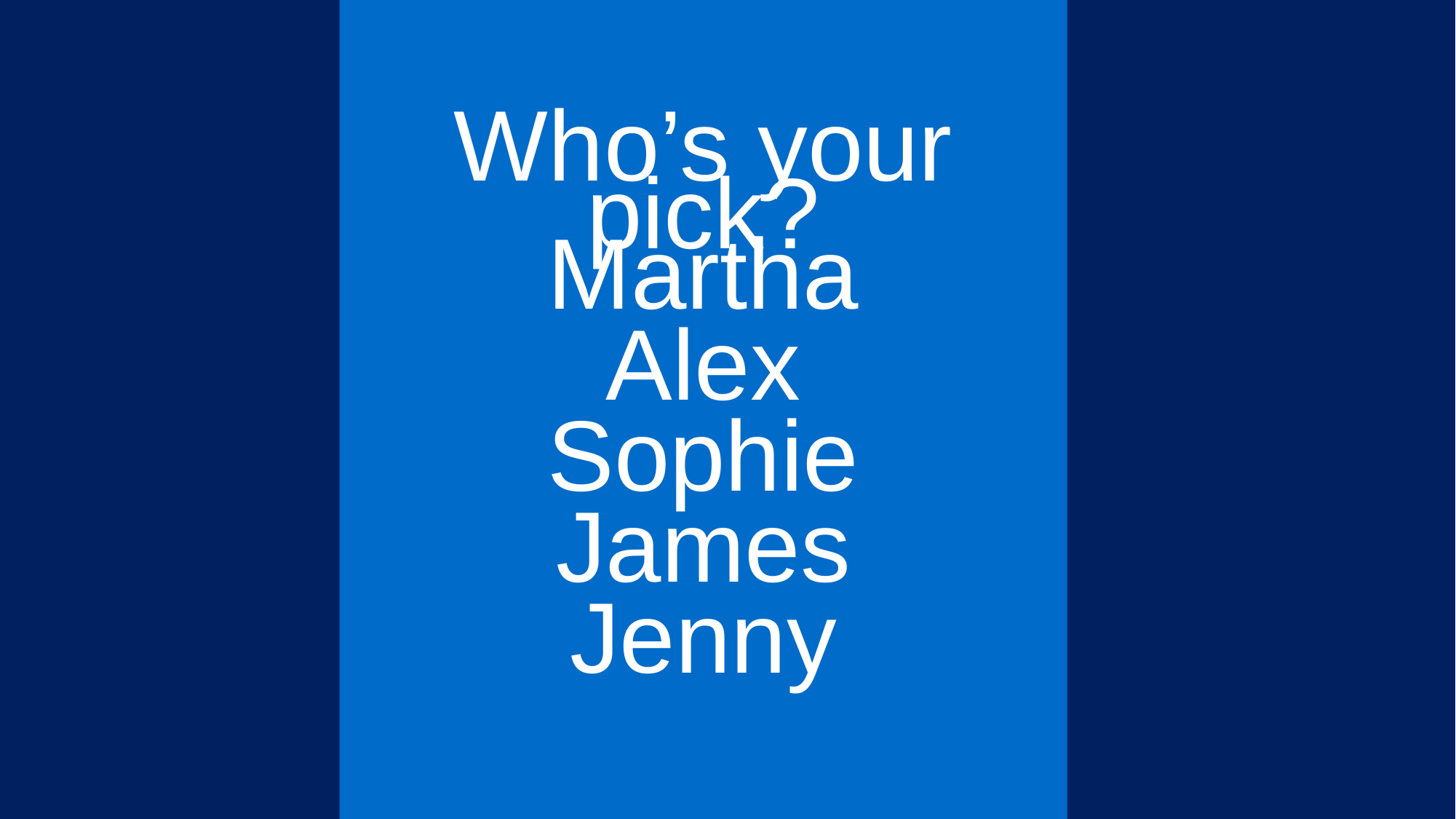

Who’s your pick?
Martha

Alex

Sophie

James

Jenny